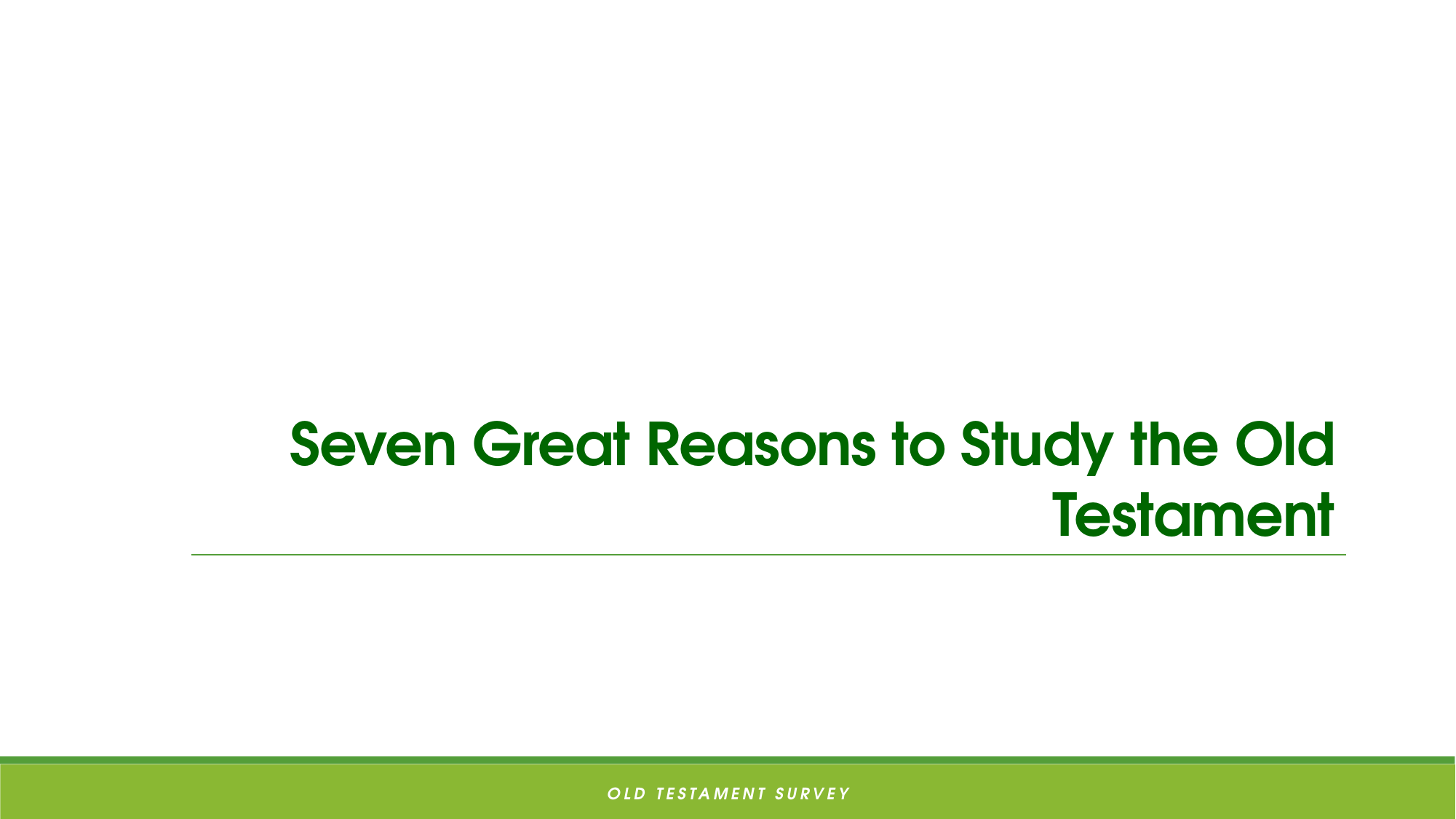

# Seven Great Reasons to Study the Old Testament

OLD TESTAMENT SURVEY